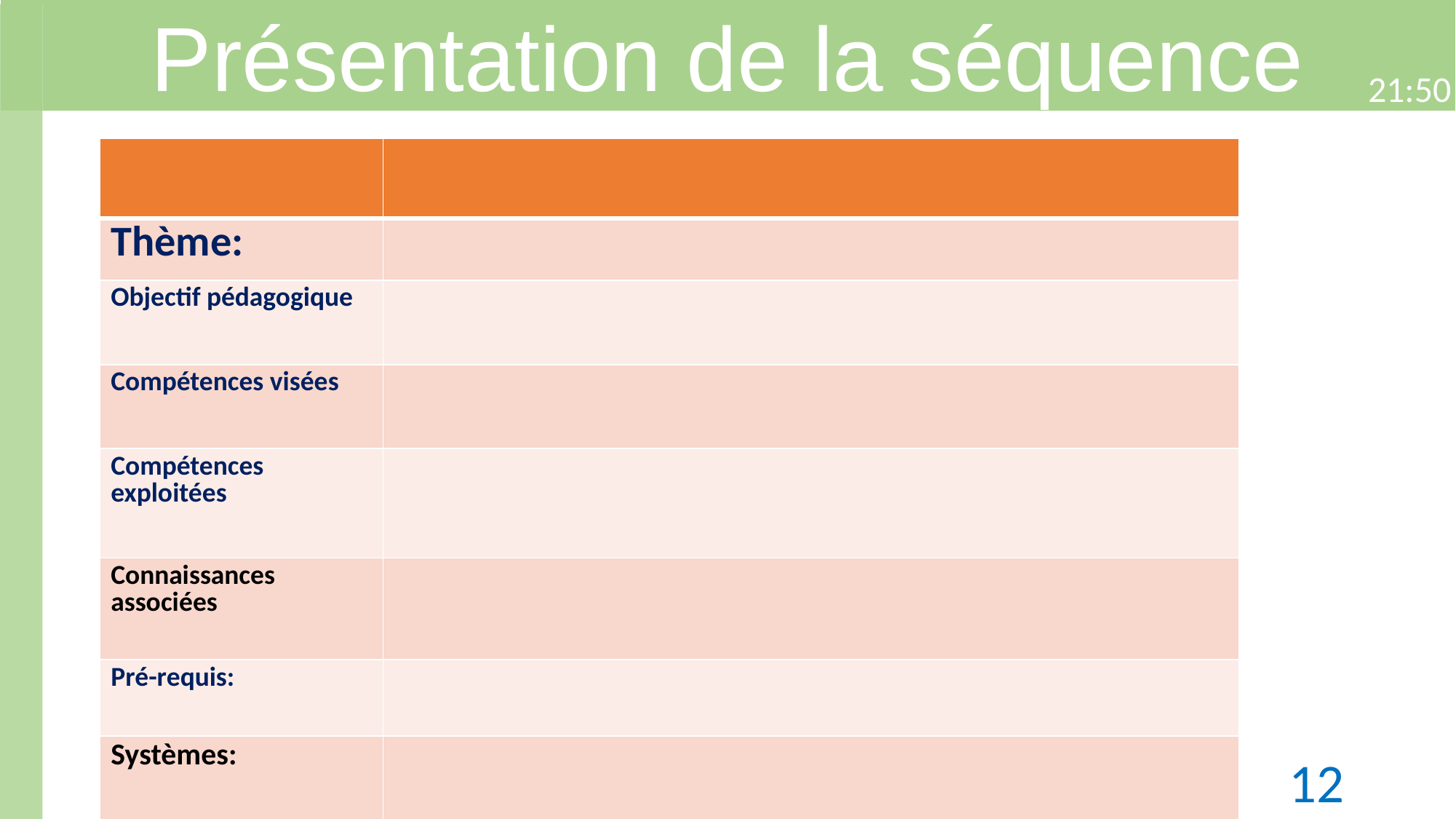

Présentation de la séquence

21:50
Fiche séquence
|  |  |
| --- | --- |
| Thème: |  |
| Objectif pédagogique |  |
| Compétences visées |  |
| Compétences exploitées |  |
| Connaissances associées |  |
| Pré-requis: |  |
| Systèmes: |  |
12